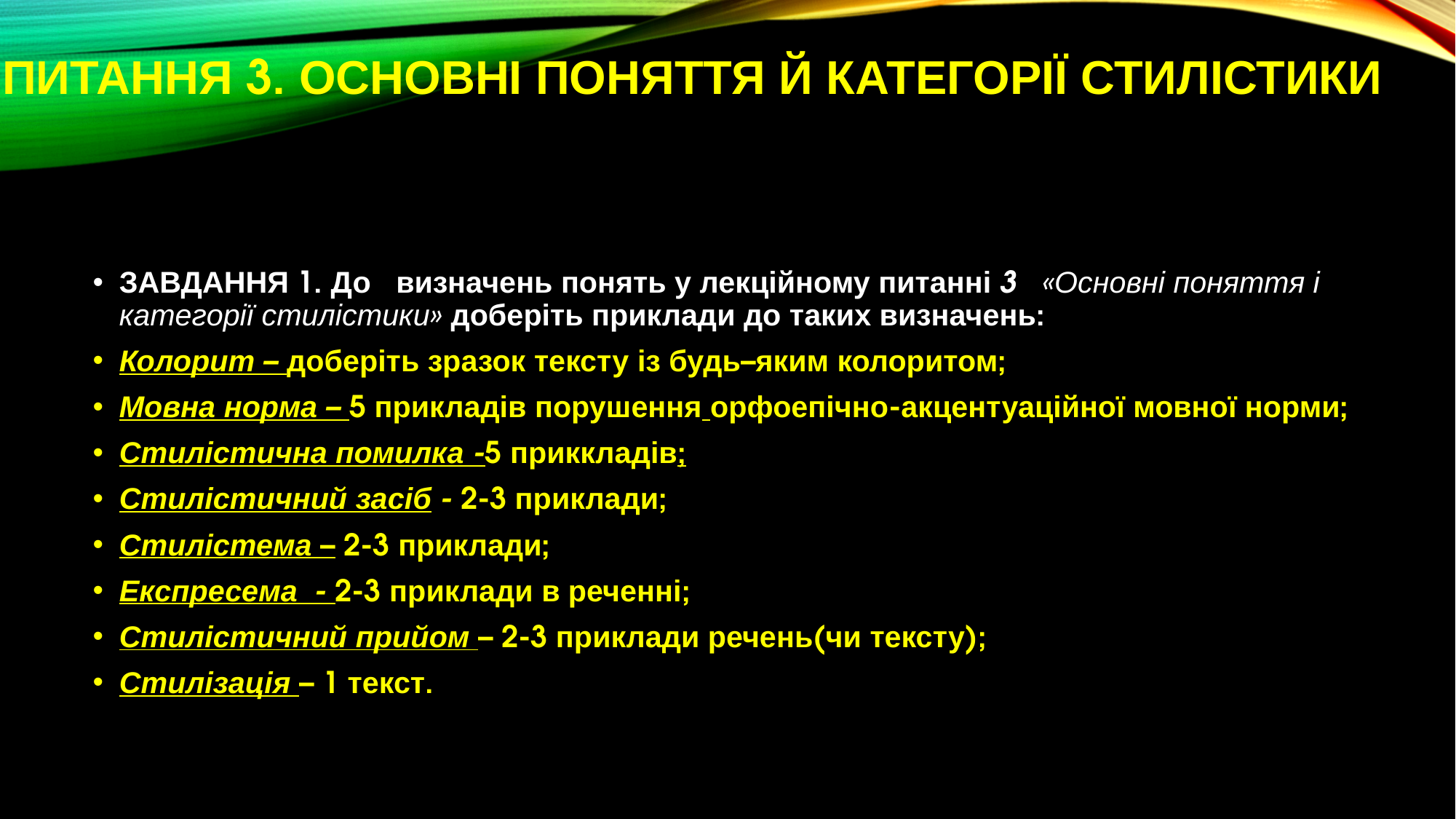

# Питання 3. Основні поняття й категорії стилістики
ЗАВДАННЯ 1. До   визначень понять у лекційному питанні 3   «Основні поняття і категорії стилістики» доберіть приклади до таких визначень:
Колорит – доберіть зразок тексту із будь–яким колоритом;
Мовна норма – 5 прикладів порушення орфоепічно-акцентуаційної мовної норми;
Стилістична помилка -5 приккладів;
Стилістичний засіб - 2-3 приклади;
Стилістема – 2-3 приклади;
Експресема  - 2-3 приклади в реченні;
Стилістичний прийом – 2-3 приклади речень(чи тексту);
Стилізація – 1 текст.